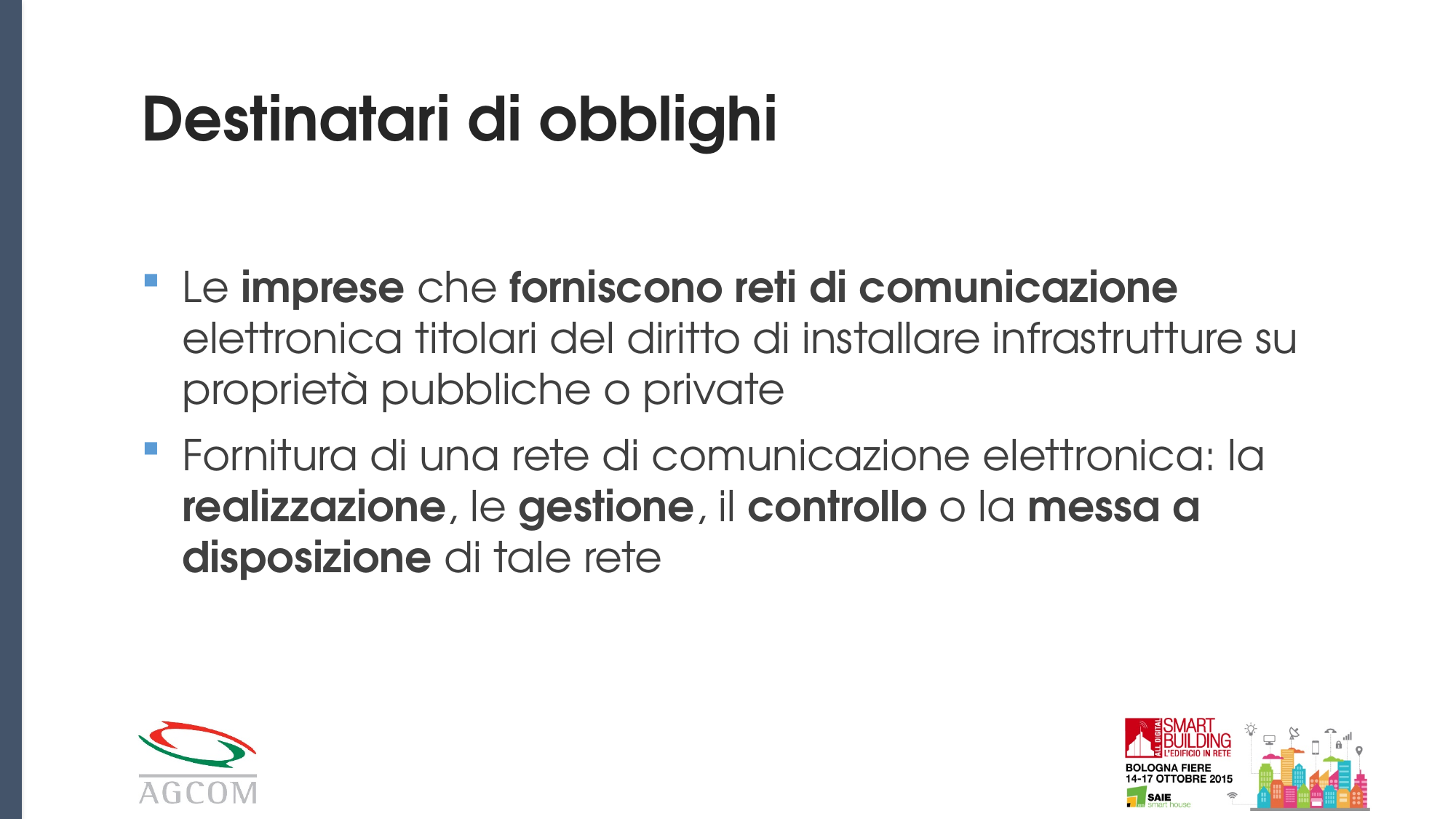

# Destinatari di obblighi
Le imprese che forniscono reti di comunicazione elettronica titolari del diritto di installare infrastrutture su proprietà pubbliche o private
Fornitura di una rete di comunicazione elettronica: la realizzazione, le gestione, il controllo o la messa a disposizione di tale rete